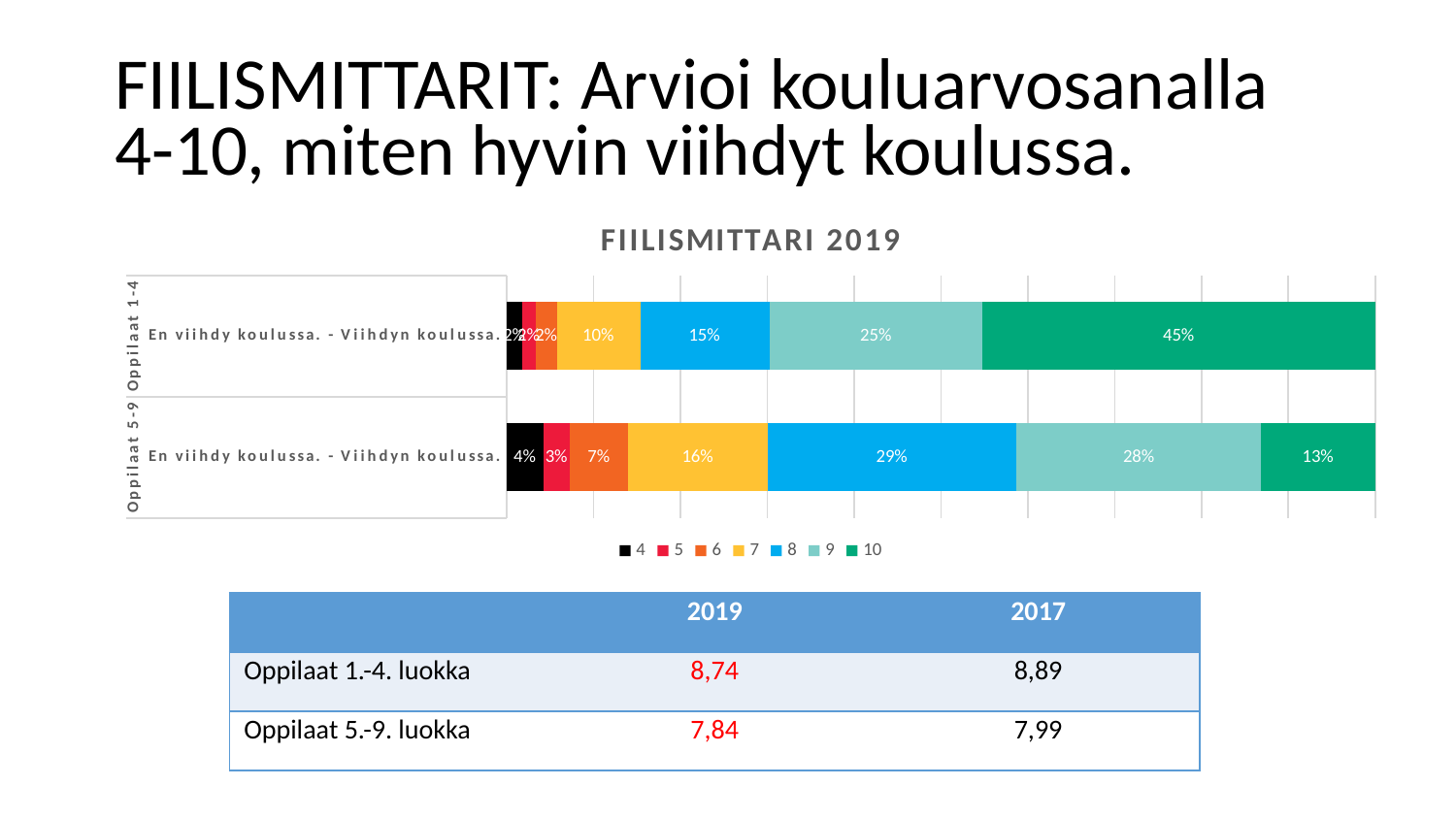

# FIILISMITTARIT: Arvioi kouluarvosanalla 4-10, miten hyvin viihdyt koulussa.

### Chart: FIILISMITTARI 2019

| Category | 4 | 5 | 6 | 7 | 8 | 9 | 10 |
|---|---|---|---|---|---|---|---|
| En viihdy koulussa. - Viihdyn koulussa. | 0.04224224224224224 | 0.03083083083083083 | 0.06646646646646646 | 0.16096096096096096 | 0.2866866866866867 | 0.2816816816816817 | 0.13113113113113112 |
| En viihdy koulussa. - Viihdyn koulussa. | 0.01795376291195278 | 0.015494343334972946 | 0.02459419576979833 | 0.0956714215445155 | 0.1487948844072799 | 0.2456960157402853 | 0.45179537629119526 |
|  | 2019 | 2017 |
| --- | --- | --- |
| Oppilaat 1.-4. luokka | 8,74 | 8,89 |
| Oppilaat 5.-9. luokka | 7,84 | 7,99 |